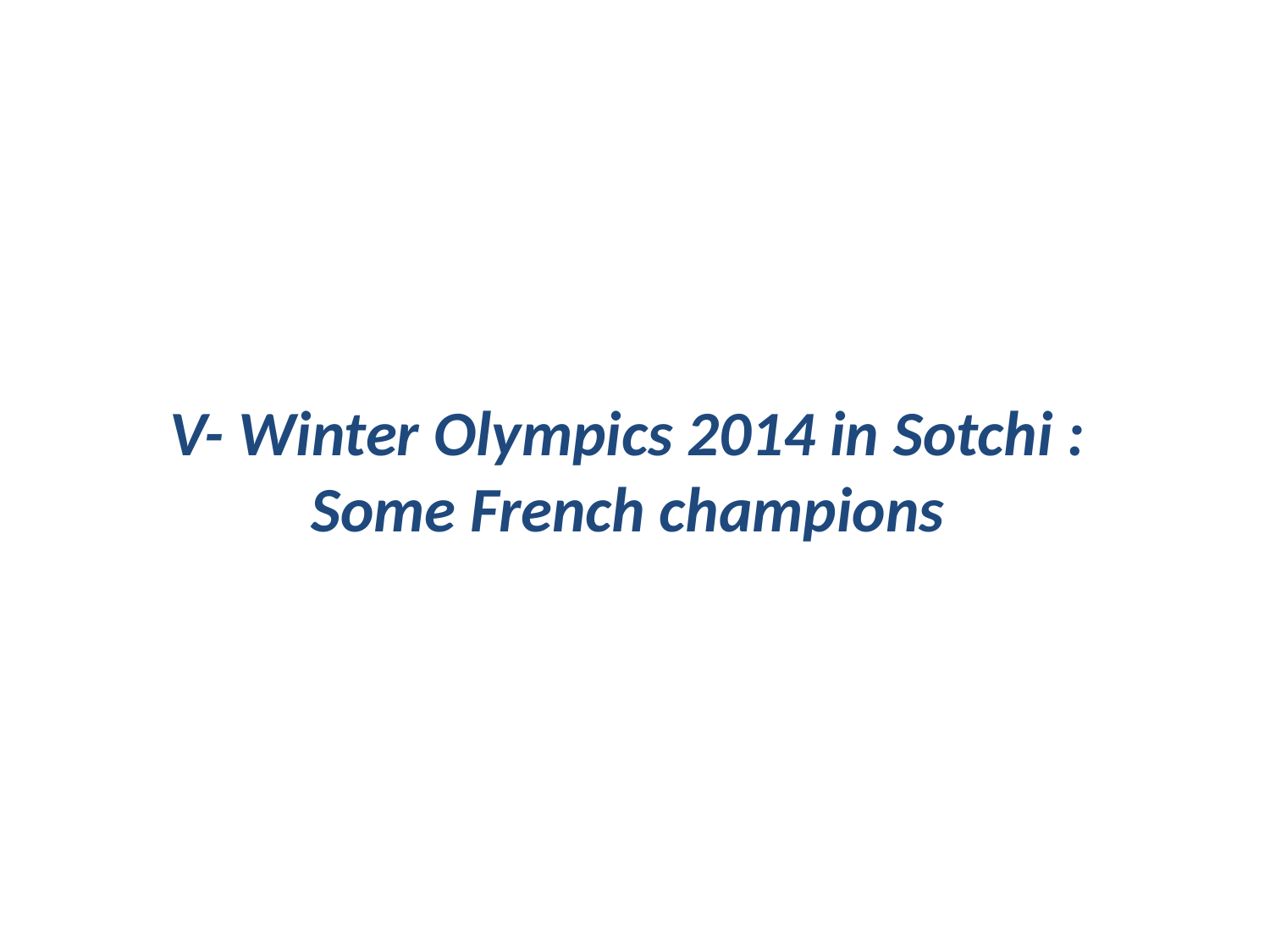

V- Winter Olympics 2014 in Sotchi :
Some French champions